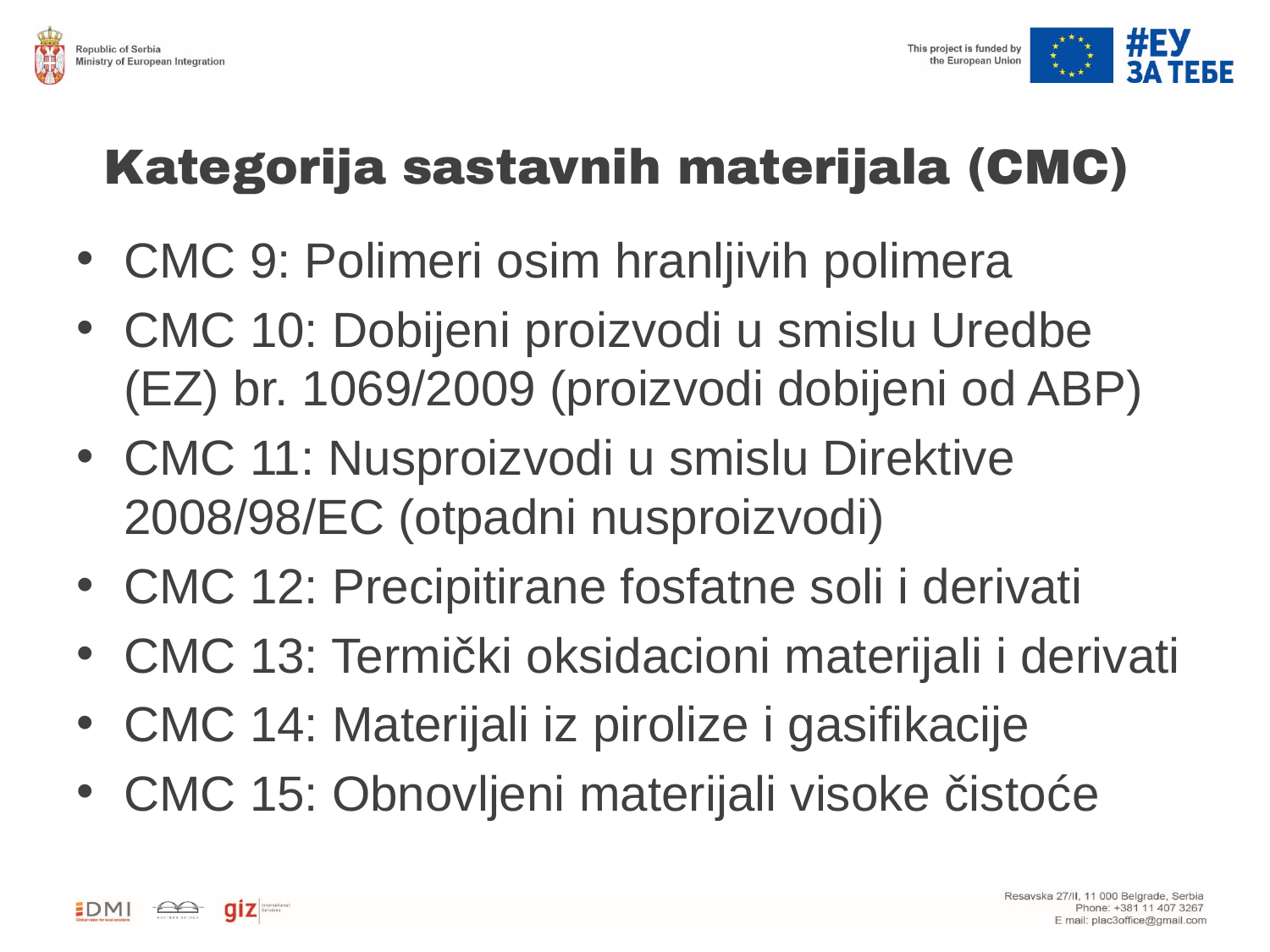

# Kategorija sastavnih materijala (CMC)
CMC 9: Polimeri osim hranljivih polimera
CMC 10: Dobijeni proizvodi u smislu Uredbe (EZ) br. 1069/2009 (proizvodi dobijeni od ABP)
CMC 11: Nusproizvodi u smislu Direktive 2008/98/EC (otpadni nusproizvodi)
CMC 12: Precipitirane fosfatne soli i derivati
CMC 13: Termički oksidacioni materijali i derivati
CMC 14: Materijali iz pirolize i gasifikacije
CMC 15: Obnovljeni materijali visoke čistoće